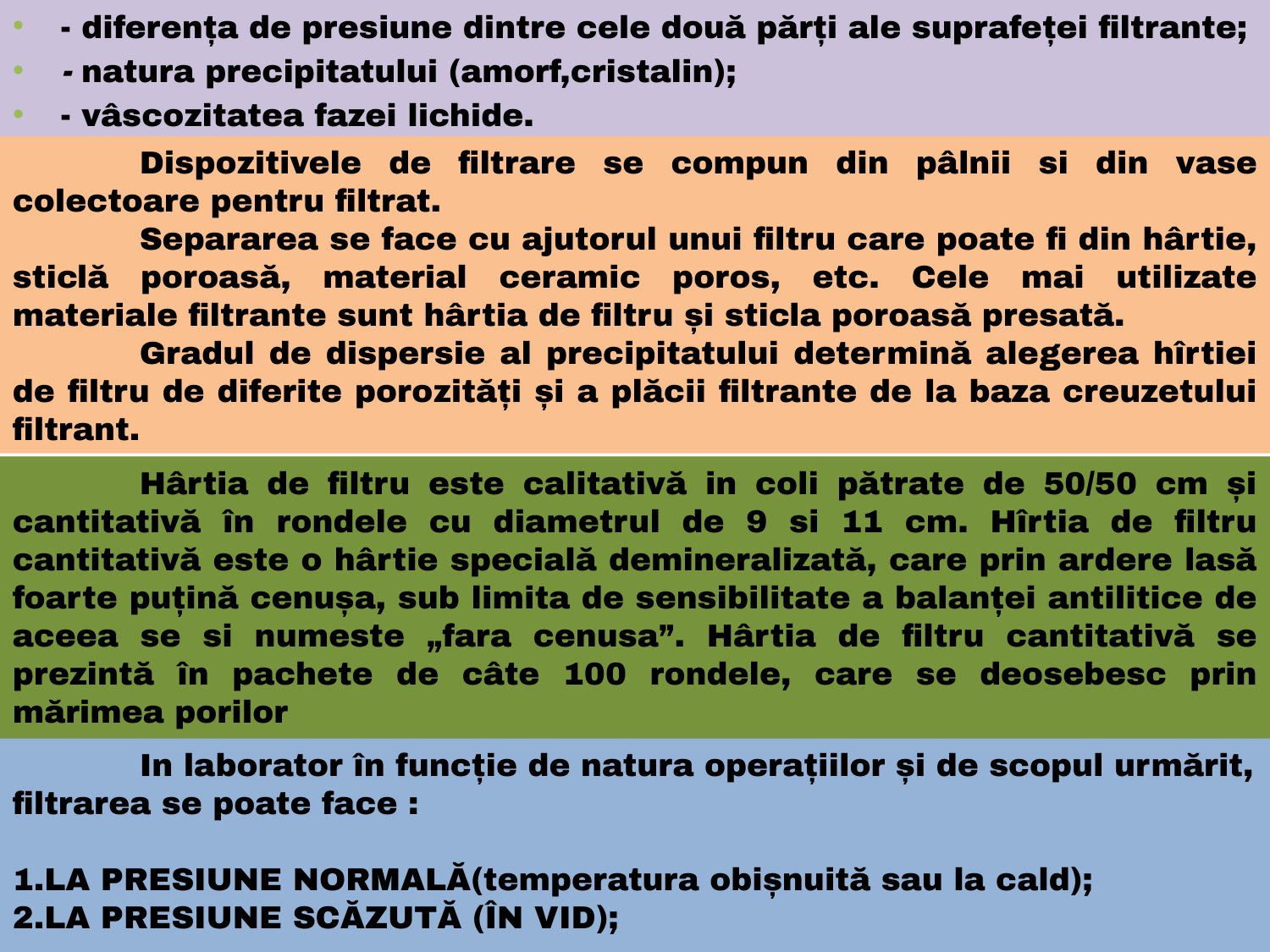

- diferenţa de presiune dintre cele două părţi ale suprafeţei filtrante;
- natura precipitatului (amorf,cristalin);
- vâscozitatea fazei lichide.

	Dispozitivele de filtrare se compun din pâlnii si din vase colectoare pentru filtrat.
	Separarea se face cu ajutorul unui filtru care poate fi din hârtie, sticlă poroasă, material ceramic poros, etc. Cele mai utilizate materiale filtrante sunt hârtia de filtru şi sticla poroasă presată.
	Gradul de dispersie al precipitatului determină alegerea hîrtiei de filtru de diferite porozităţi şi a plăcii filtrante de la baza creuzetului filtrant.
	Hârtia de filtru este calitativă in coli pătrate de 50/50 cm şi cantitativă în rondele cu diametrul de 9 si 11 cm. Hîrtia de filtru cantitativă este o hârtie specială demineralizată, care prin ardere lasă foarte puţină cenuşa, sub limita de sensibilitate a balanţei antilitice de aceea se si numeste „fara cenusa”. Hârtia de filtru cantitativă se prezintă în pachete de câte 100 rondele, care se deosebesc prin mărimea porilor

	In laborator în funcţie de natura operaţiilor şi de scopul urmărit, filtrarea se poate face :

1.LA PRESIUNE NORMALĂ(temperatura obișnuită sau la cald);
2.LA PRESIUNE SCĂZUTĂ (ÎN VID);